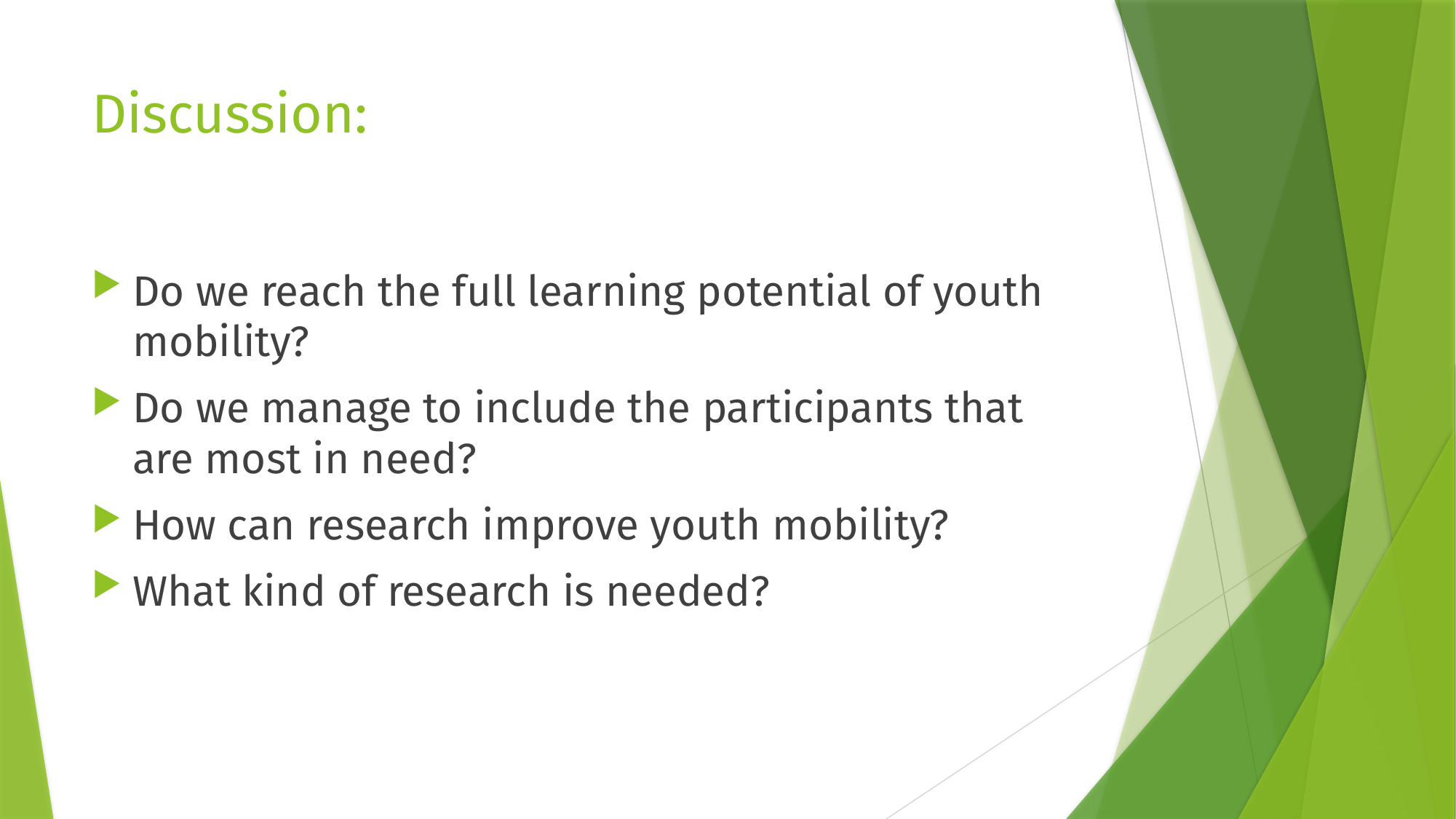

# Discussion:
Do we reach the full learning potential of youth mobility?
Do we manage to include the participants that are most in need?
How can research improve youth mobility?
What kind of research is needed?